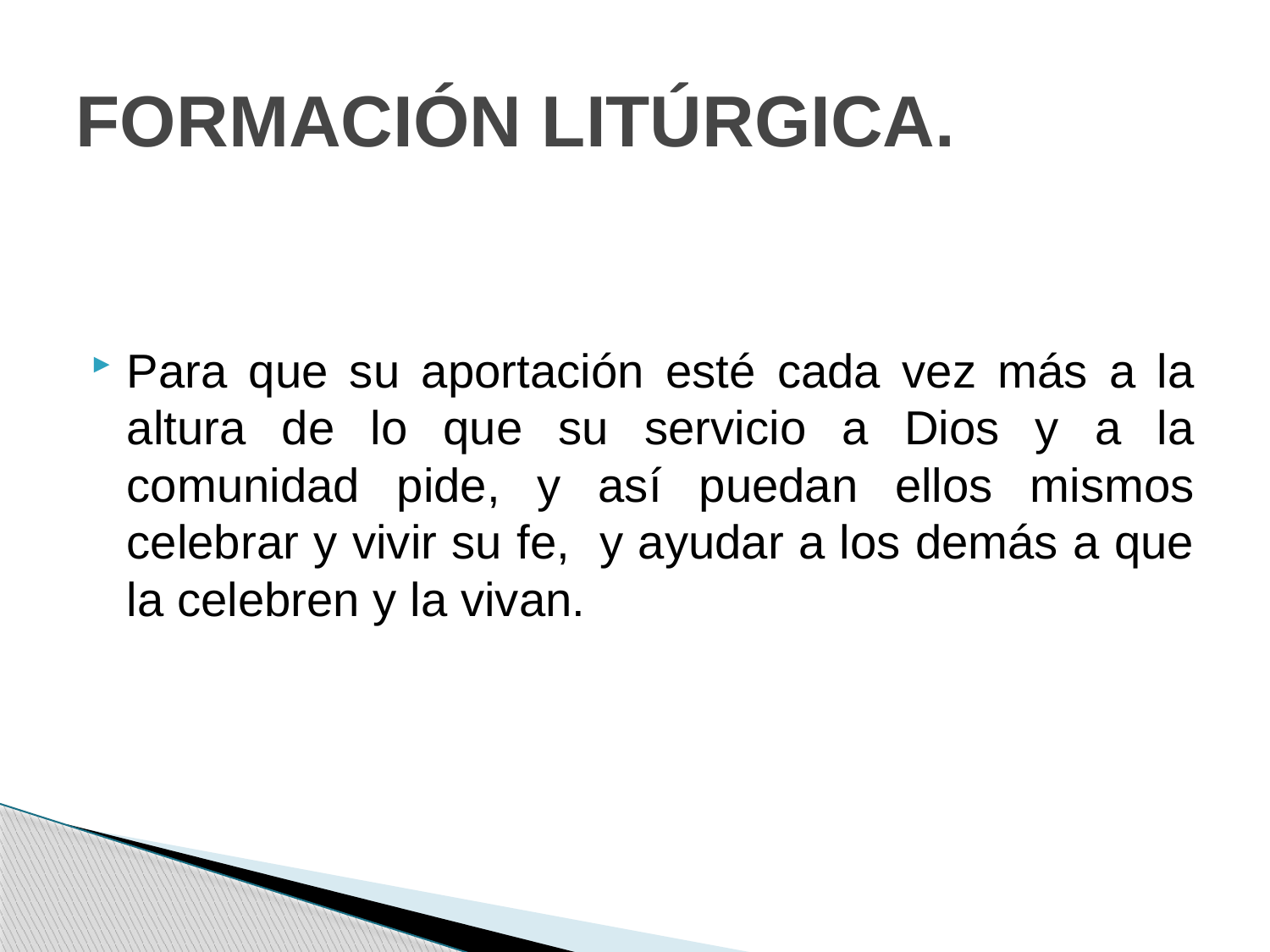

# FORMACIÓN LITÚRGICA.

Para que su aportación esté cada vez más a la altura de lo que su servicio a Dios y a la comunidad pide, y así puedan ellos mismos celebrar y vivir su fe,  y ayudar a los demás a que la celebren y la vivan.